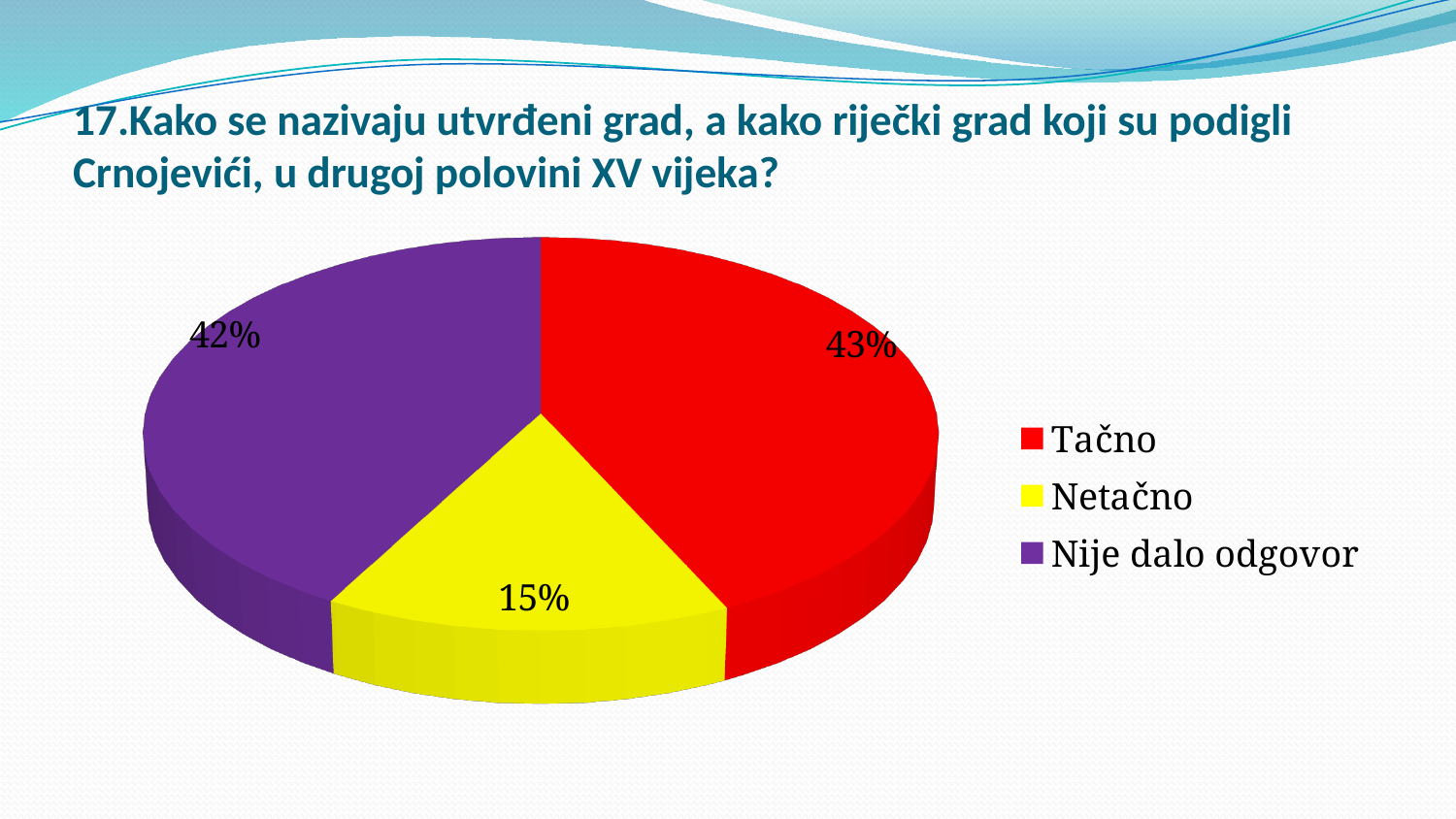

# 17.Kako se nazivaju utvrđeni grad, a kako riječki grad koji su podigli Crnojevići, u drugoj polovini XV vijeka?

[unsupported chart]